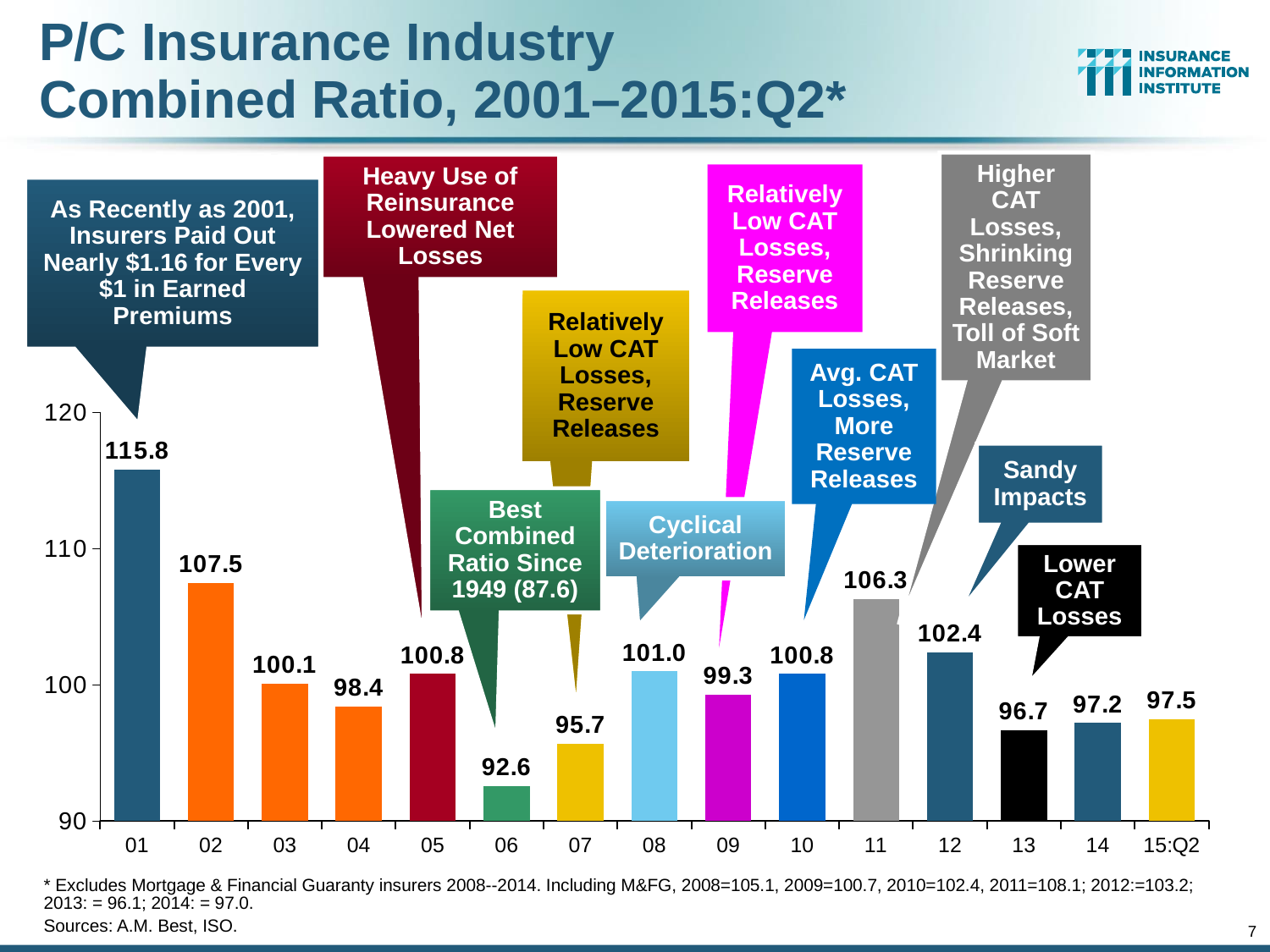

# P/C Insurance Industry Combined Ratio, 2001–2015:Q2*
Higher CAT Losses, Shrinking Reserve Releases, Toll of Soft Market
Heavy Use of Reinsurance Lowered Net Losses
Relatively Low CAT Losses, Reserve Releases
As Recently as 2001, Insurers Paid Out Nearly $1.16 for Every $1 in Earned Premiums
Relatively Low CAT Losses, Reserve Releases
Avg. CAT Losses, More Reserve Releases

### Chart

| Category | 110.1 |
|---|---|
| 01 | 115.8 |
| 02 | 107.5 |
| 03 | 100.1 |
| 04 | 98.4 |
| 05 | 100.8 |
| 06 | 92.6 |
| 07 | 95.7 |
| 08 | 101.0 |
| 09 | 99.3 |
| 10 | 100.8 |
| 11 | 106.3 |
| 12 | 102.4 |
| 13 | 96.7 |
| 14 | 97.2 |
| 15:Q2 | 97.5 |
Sandy Impacts
Best Combined Ratio Since 1949 (87.6)
Cyclical Deterioration
Lower CAT Losses
* Excludes Mortgage & Financial Guaranty insurers 2008--2014. Including M&FG, 2008=105.1, 2009=100.7, 2010=102.4, 2011=108.1; 2012:=103.2; 2013: = 96.1; 2014: = 97.0.
Sources: A.M. Best, ISO.
7
12/01/09 - 9pm
eSlide – P6466 – The Financial Crisis and the Future of the P/C